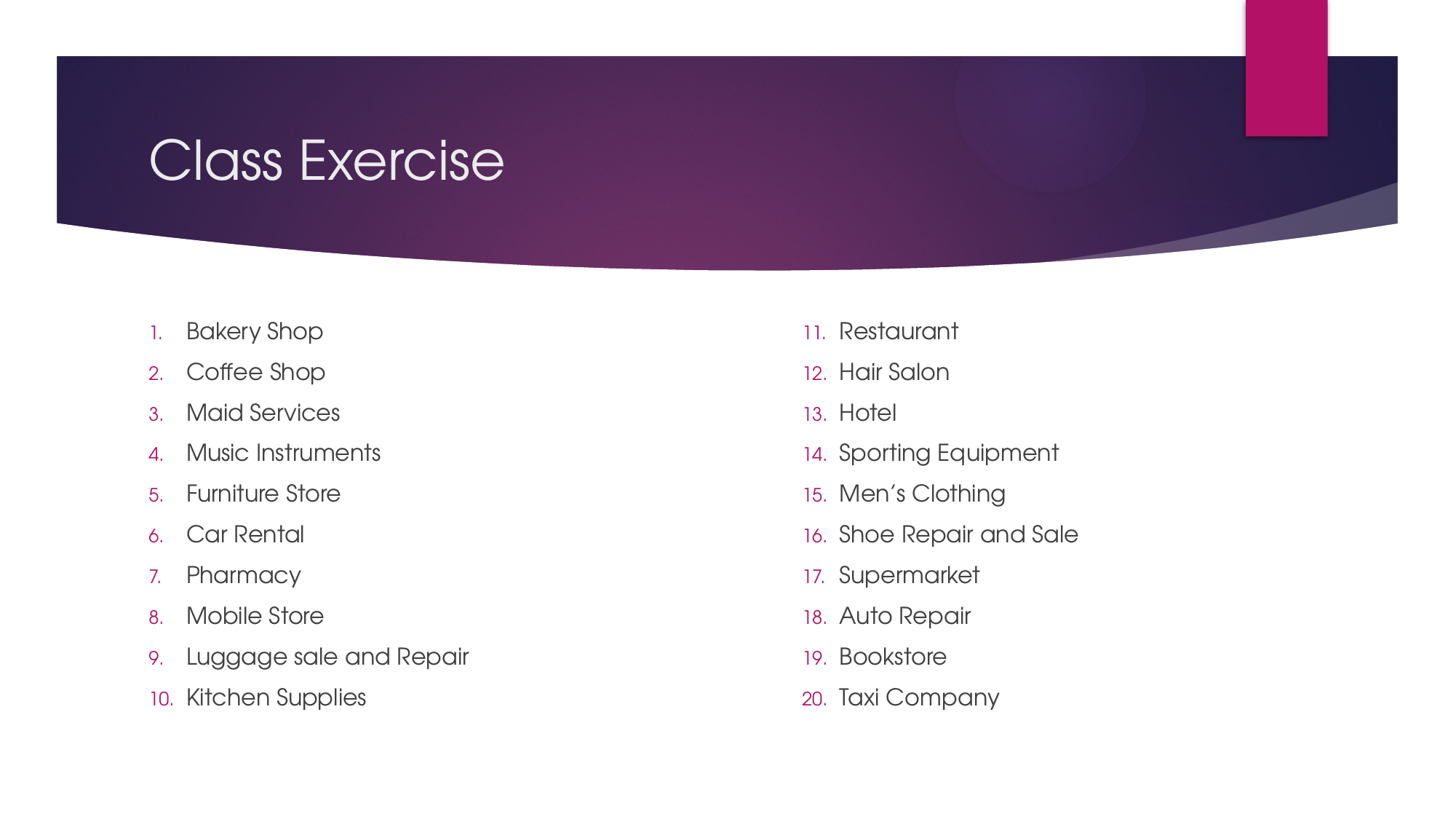

# Class Exercise
Bakery Shop
Coffee Shop
Maid Services
Music Instruments
Furniture Store
Car Rental
Pharmacy
Mobile Store
Luggage sale and Repair
Kitchen Supplies

Restaurant
Hair Salon
Hotel
Sporting Equipment
Men’s Clothing
Shoe Repair and Sale
Supermarket
Auto Repair
Bookstore
Taxi Company